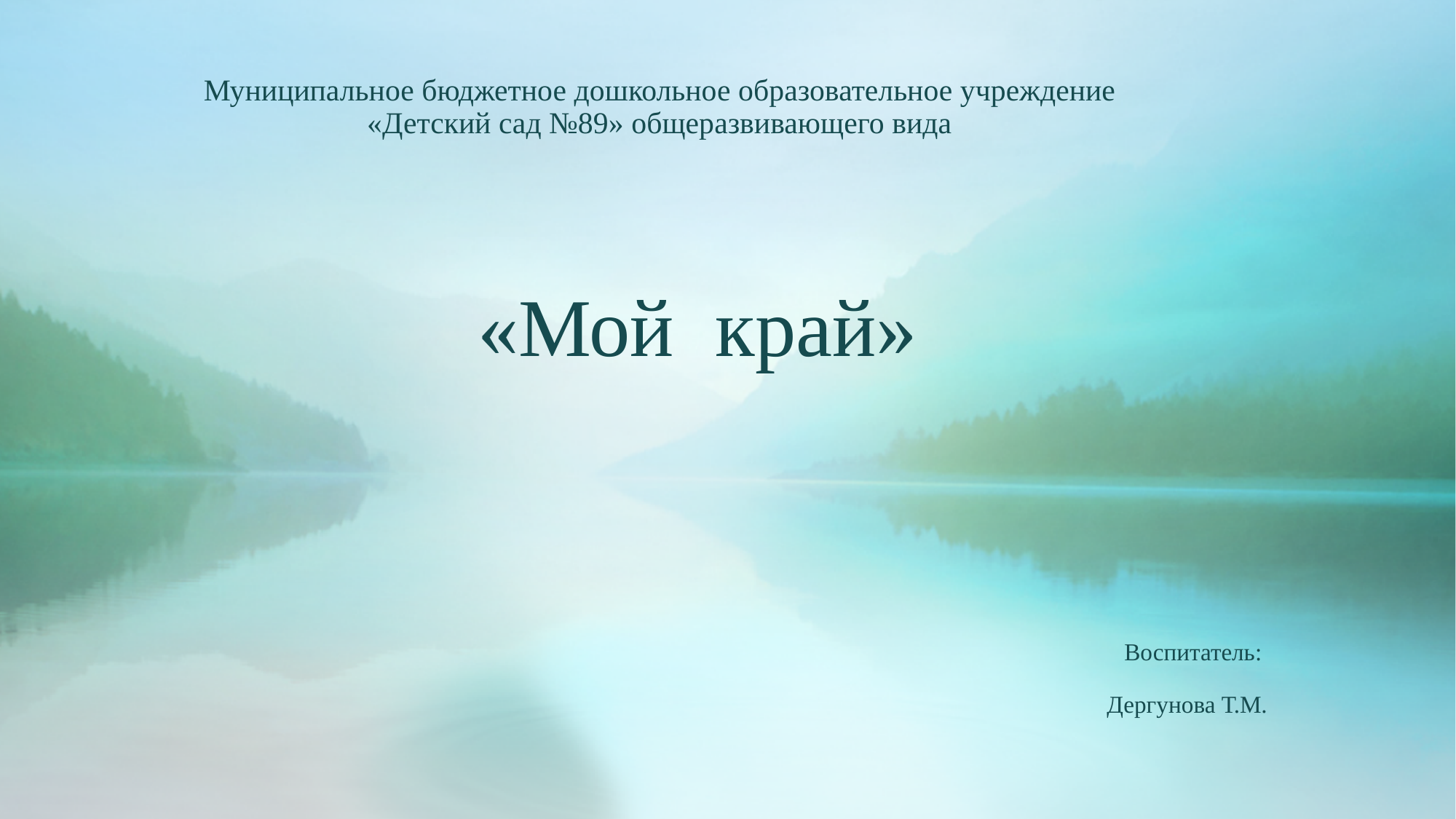

# Муниципальное бюджетное дошкольное образовательное учреждение «Детский сад №89» общеразвивающего вида
«Мой  край»

                                                                                                                                                                     Воспитатель:

                                                                                                                                                                   Дергунова Т.М.